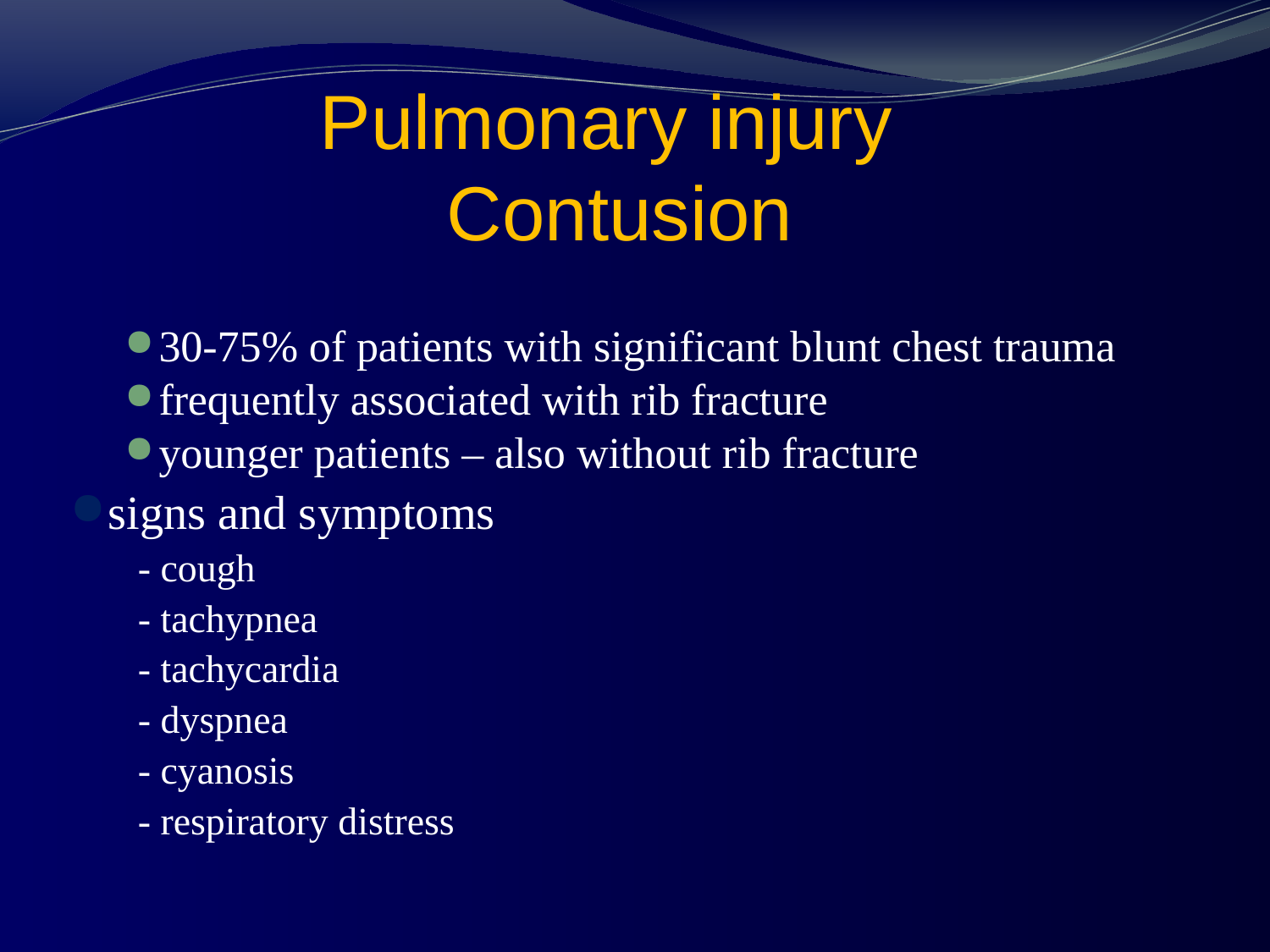

# Pulmonary injury Contusion

30-75% of patients with significant blunt chest trauma
frequently associated with rib fracture
younger patients – also without rib fracture
signs and symptoms
       - cough
       - tachypnea
       - tachycardia
       - dyspnea
       - cyanosis
       - respiratory distress